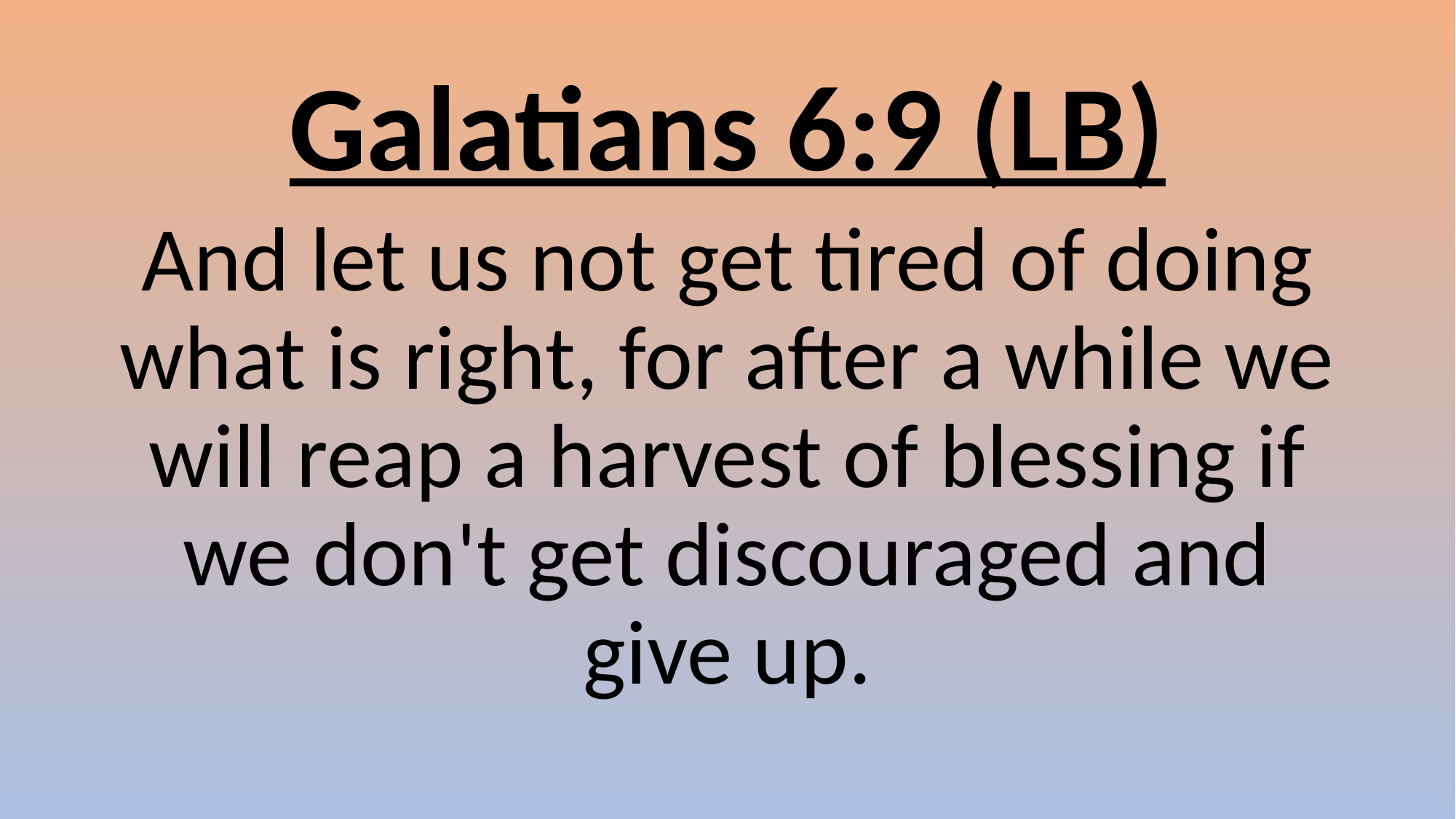

Galatians 6:9 (LB)
And let us not get tired of doing what is right, for after a while we will reap a harvest of blessing if we don't get discouraged and give up.